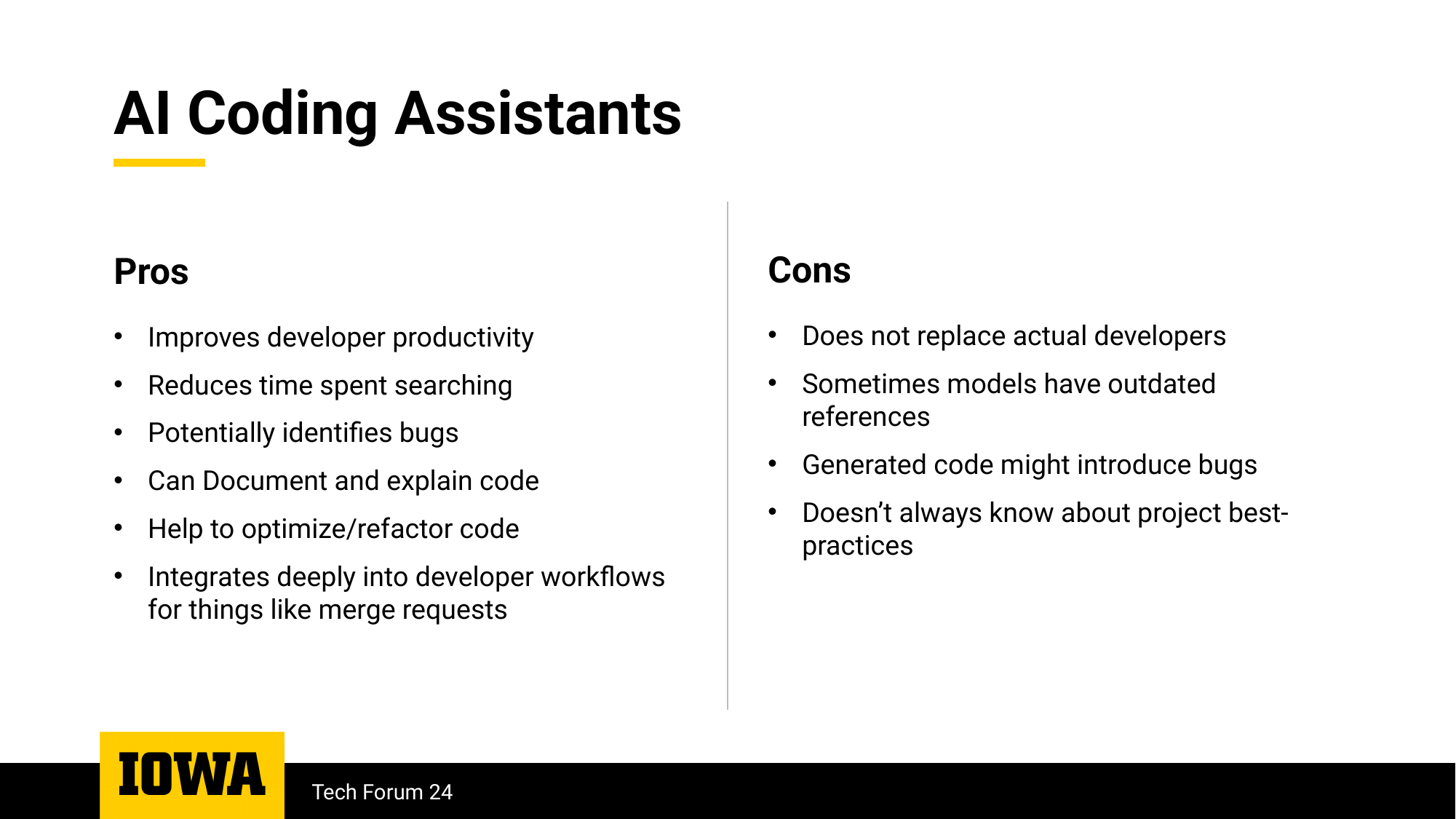

# AI Coding Assistants
Cons
Pros
Does not replace actual developers
Sometimes models have outdated references
Generated code might introduce bugs
Doesn’t always know about project best-practices

Improves developer productivity
Reduces time spent searching
Potentially identifies bugs
Can Document and explain code
Help to optimize/refactor code
Integrates deeply into developer workflows for things like merge requests

Tech Forum 24